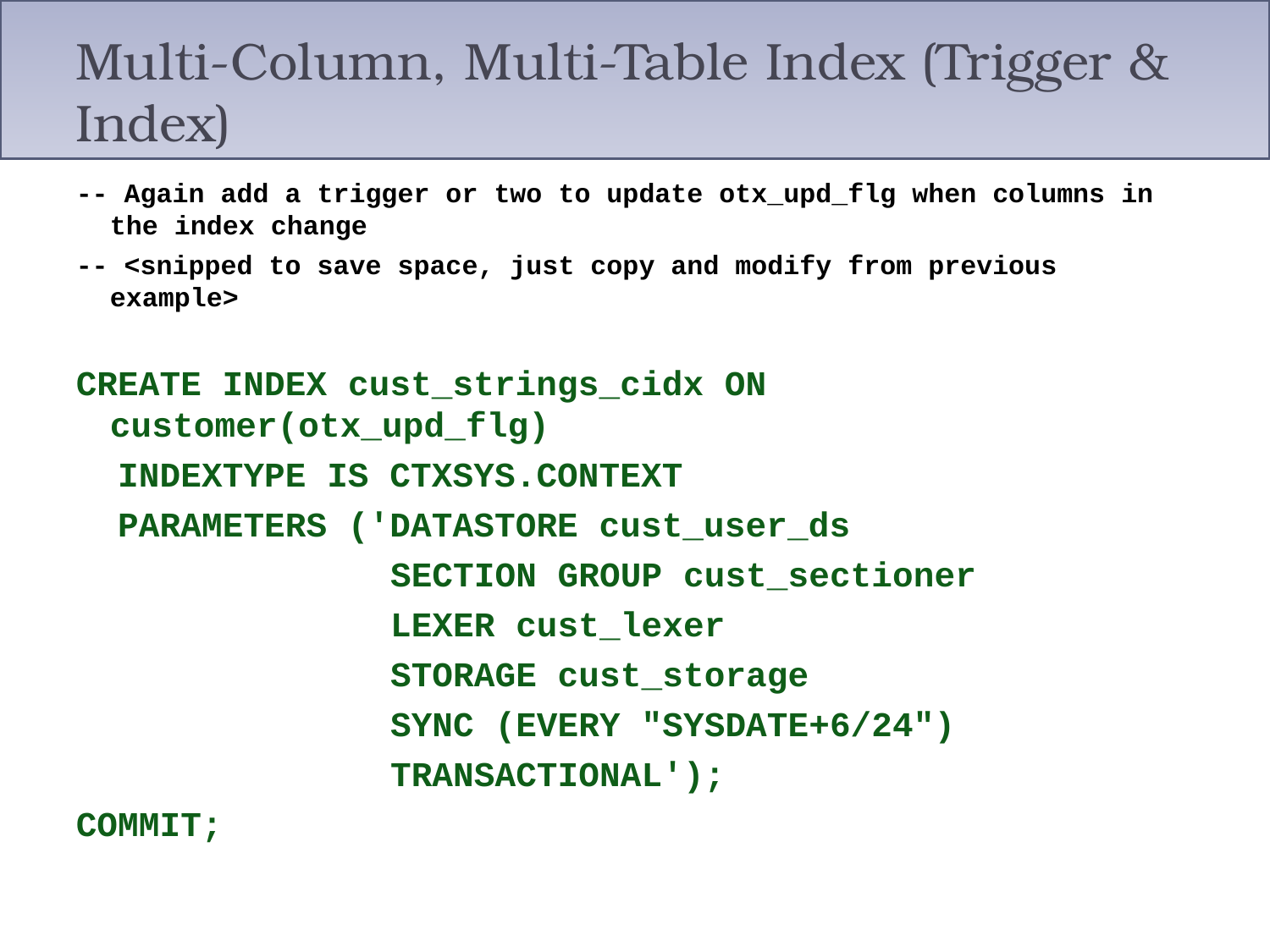

# Multi-Column, Multi-Table Index (Trigger & Index)
-- Again add a trigger or two to update otx_upd_flg when columns in the index change
-- <snipped to save space, just copy and modify from previous example>

CREATE INDEX cust_strings_cidx ON customer(otx_upd_flg)
  INDEXTYPE IS CTXSYS.CONTEXT
  PARAMETERS ('DATASTORE cust_user_ds
               SECTION GROUP cust_sectioner
               LEXER cust_lexer
               STORAGE cust_storage
               SYNC (EVERY "SYSDATE+6/24")
               TRANSACTIONAL');
COMMIT;